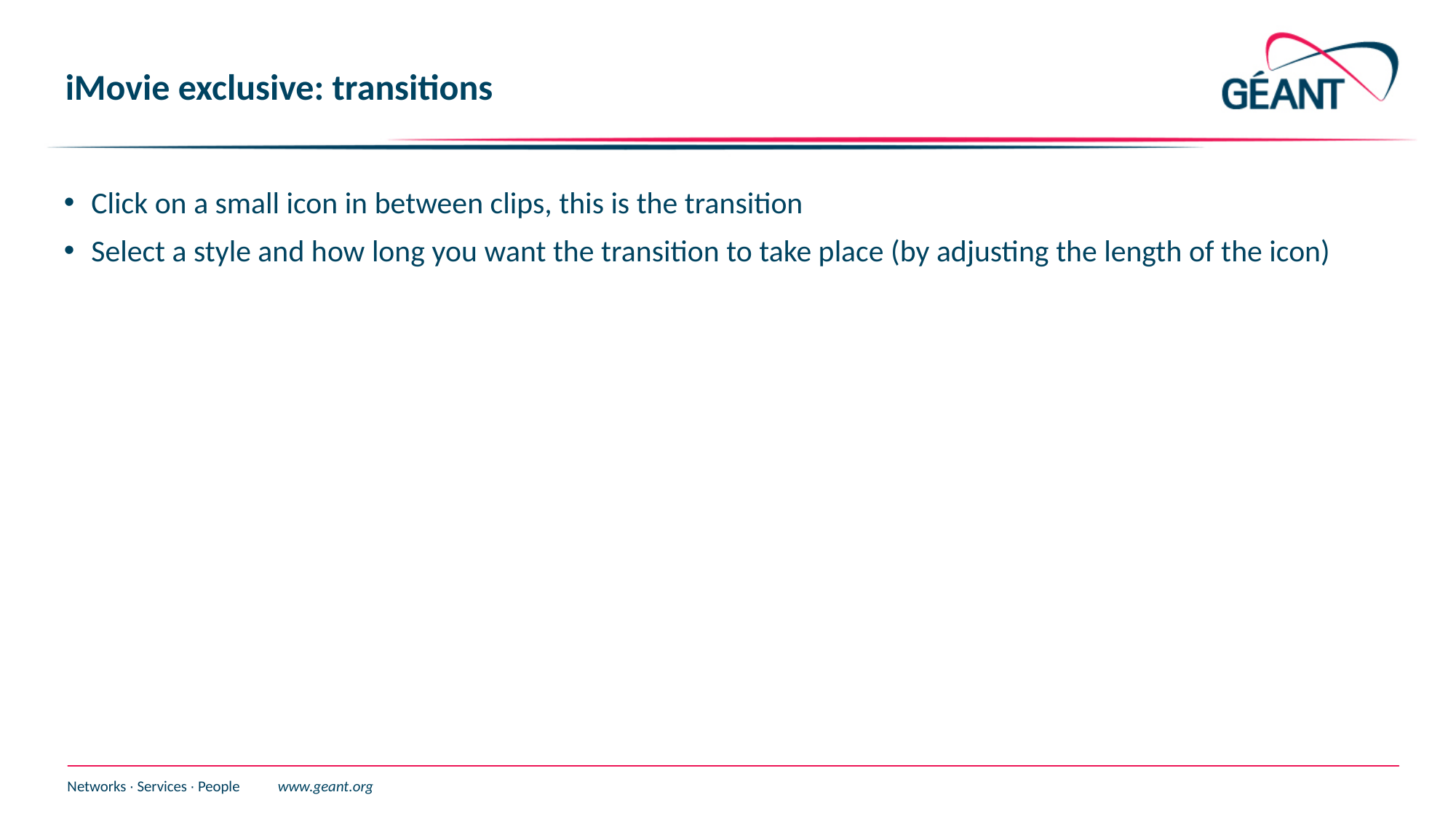

# iMovie exclusive: transitions
Click on a small icon in between clips, this is the transition
Select a style and how long you want the transition to take place (by adjusting the length of the icon)